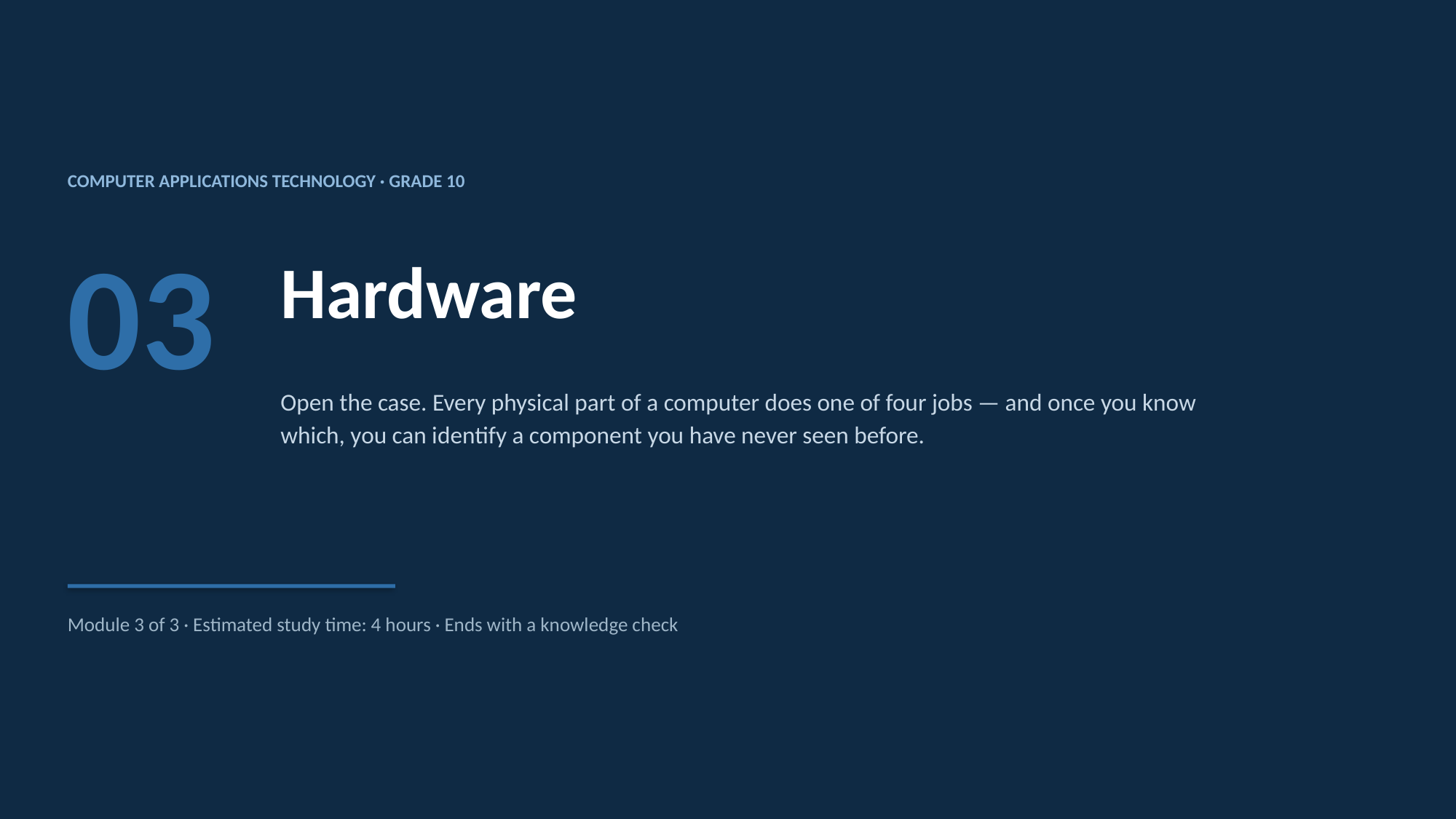

COMPUTER APPLICATIONS TECHNOLOGY · GRADE 10
03
Hardware
Open the case. Every physical part of a computer does one of four jobs — and once you know which, you can identify a component you have never seen before.

Module 3 of 3 · Estimated study time: 4 hours · Ends with a knowledge check